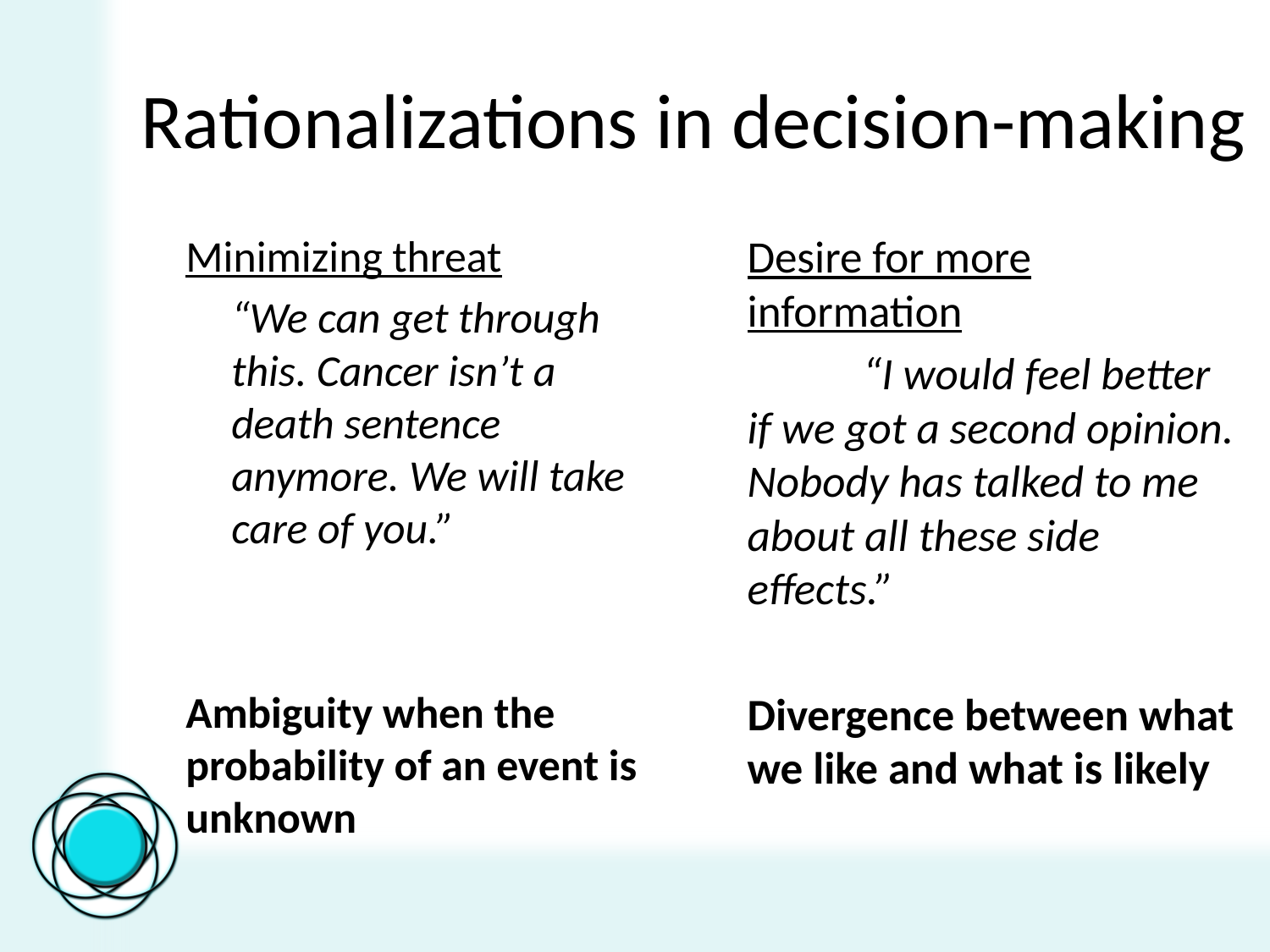

# Rationalizations in decision-making
Minimizing threat
	“We can get through this. Cancer isn’t a death sentence anymore. We will take care of you.”

Ambiguity when the probability of an event is unknown
Desire for more information
	“I would feel better if we got a second opinion. Nobody has talked to me about all these side effects.”

Divergence between what we like and what is likely